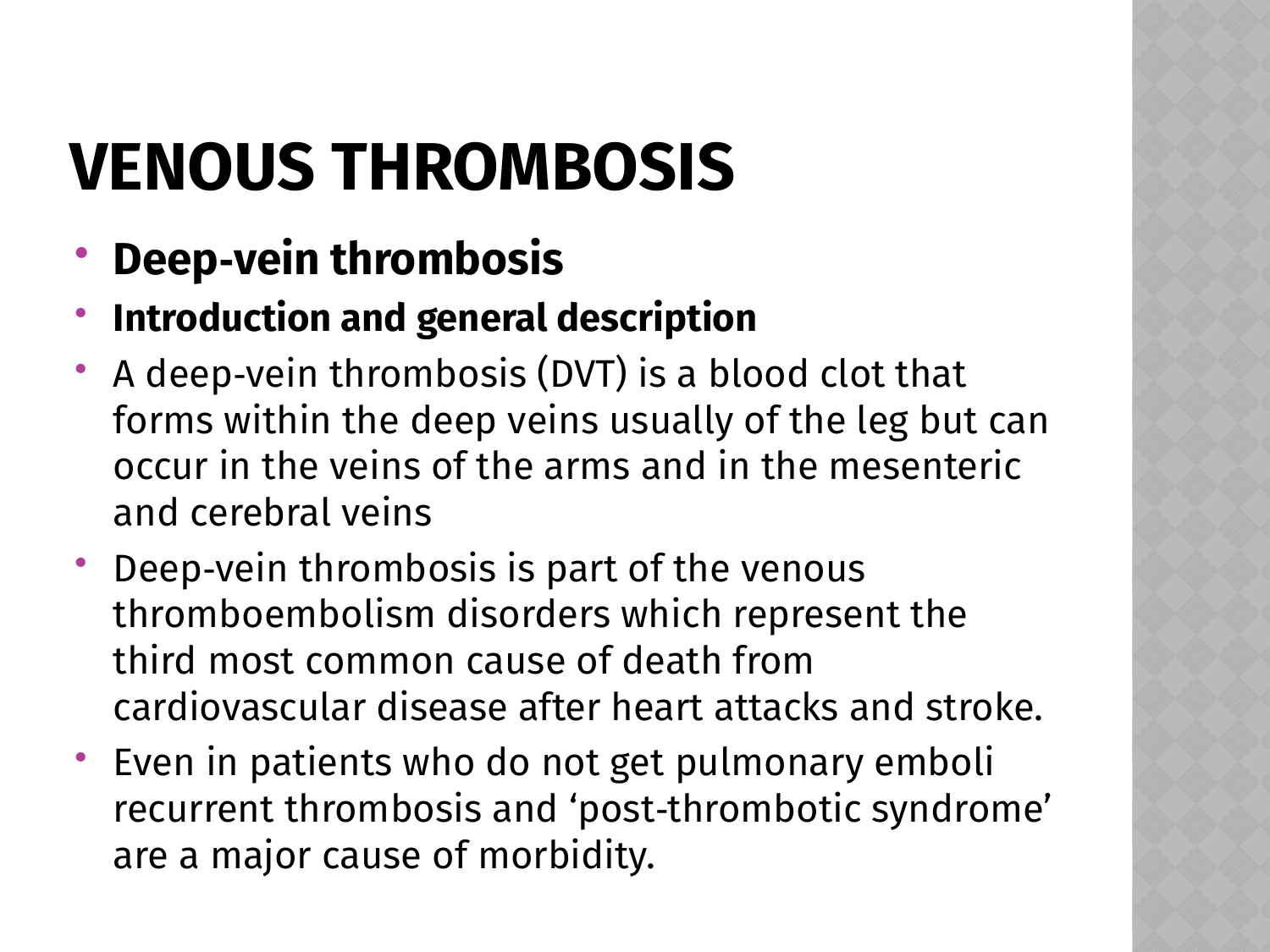

# Venous thrombosis
Deep‐vein thrombosis
Introduction and general description
A deep‐vein thrombosis (DVT) is a blood clot that forms within the deep veins usually of the leg but can occur in the veins of the arms and in the mesenteric and cerebral veins
Deep‐vein thrombosis is part of the venous thromboembolism disorders which represent the third most common cause of death from cardiovascular disease after heart attacks and stroke.
Even in patients who do not get pulmonary emboli recurrent thrombosis and ‘post‐thrombotic syndrome’ are a major cause of morbidity.